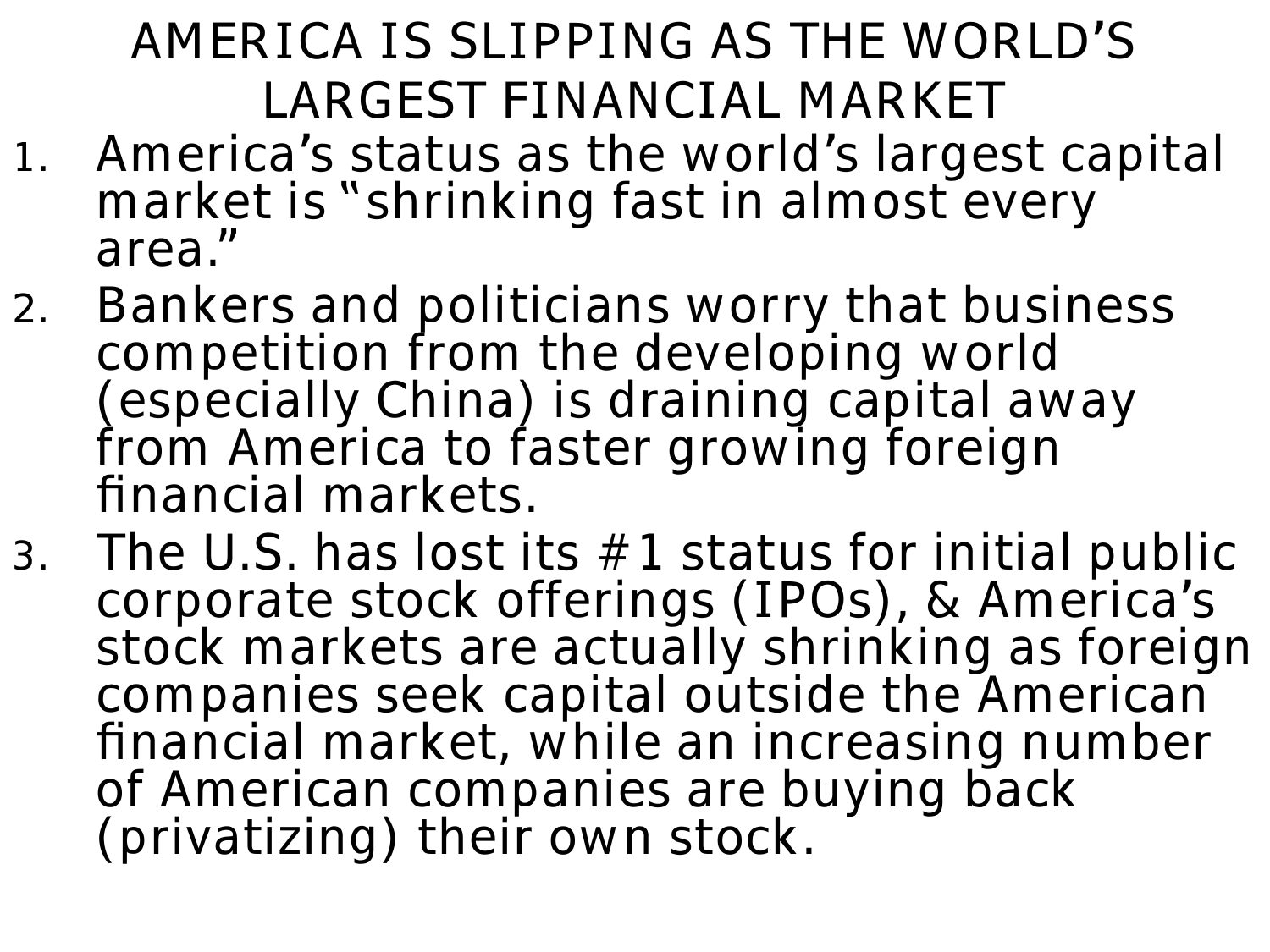

# AMERICA IS SLIPPING AS THE WORLD’S LARGEST FINANCIAL MARKET
America’s status as the world’s largest capital market is “shrinking fast in almost every area.”
Bankers and politicians worry that business competition from the developing world (especially China) is draining capital away from America to faster growing foreign financial markets.
The U.S. has lost its #1 status for initial public corporate stock offerings (IPOs), & America’s stock markets are actually shrinking as foreign companies seek capital outside the American financial market, while an increasing number of American companies are buying back (privatizing) their own stock.